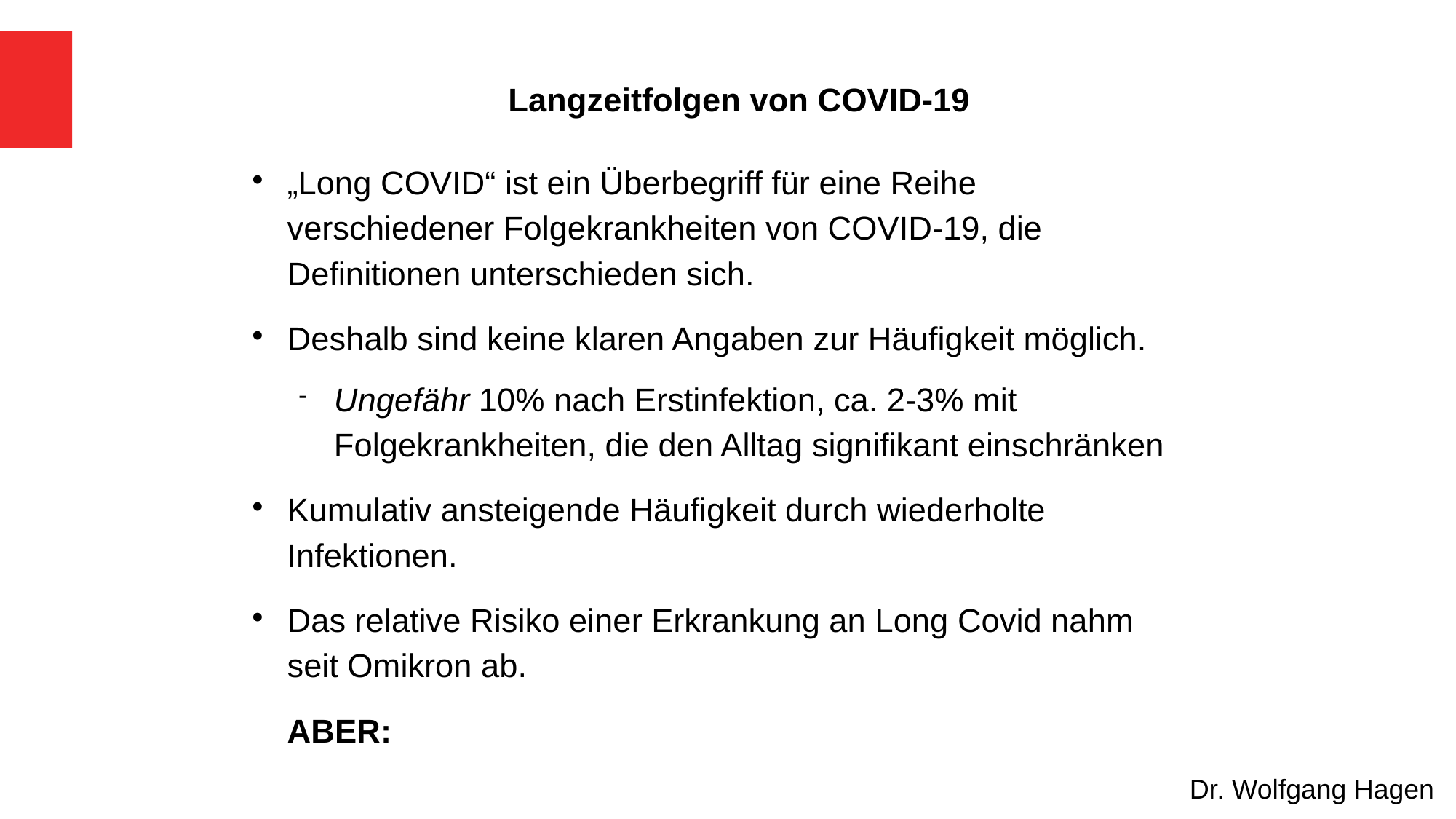

# Langzeitfolgen von COVID-19
„Long COVID“ ist ein Überbegriff für eine Reihe verschiedener Folgekrankheiten von COVID-19, die Definitionen unterschieden sich.
Deshalb sind keine klaren Angaben zur Häufigkeit möglich.
Ungefähr 10% nach Erstinfektion, ca. 2-3% mit Folgekrankheiten, die den Alltag signifikant einschränken
Kumulativ ansteigende Häufigkeit durch wiederholte Infektionen.
Das relative Risiko einer Erkrankung an Long Covid nahm seit Omikron ab.
ABER:
Dr. Wolfgang Hagen